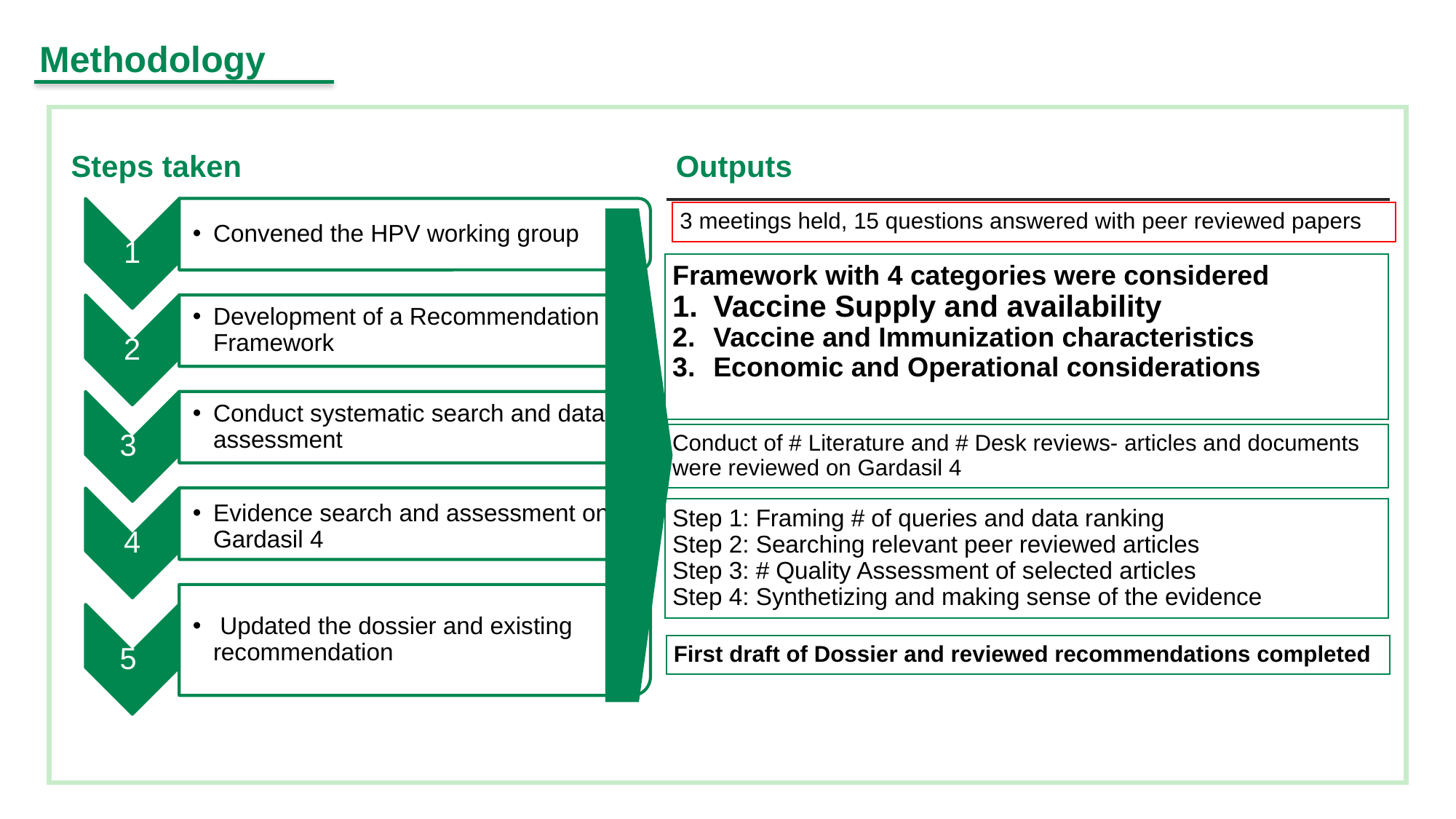

# Methodology

Steps taken
Outputs

Convened the HPV working group

1
Development of a Recommendation Framework

2
Conduct systematic search and data assessment

3

Evidence search and assessment onG Gardasil 4

4
 Updated the dossier and existing recommendation

5
3 meetings held, 15 questions answered with peer reviewed papers

Framework with 4 categories were considered
Vaccine Supply and availability
Vaccine and Immunization characteristics
Economic and Operational considerations

Conduct of # Literature and # Desk reviews- articles and documents were reviewed on Gardasil 4
Step 1: Framing # of queries and data ranking
Step 2: Searching relevant peer reviewed articles
Step 3: # Quality Assessment of selected articles
Step 4: Synthetizing and making sense of the evidence
First draft of Dossier and reviewed recommendations completed